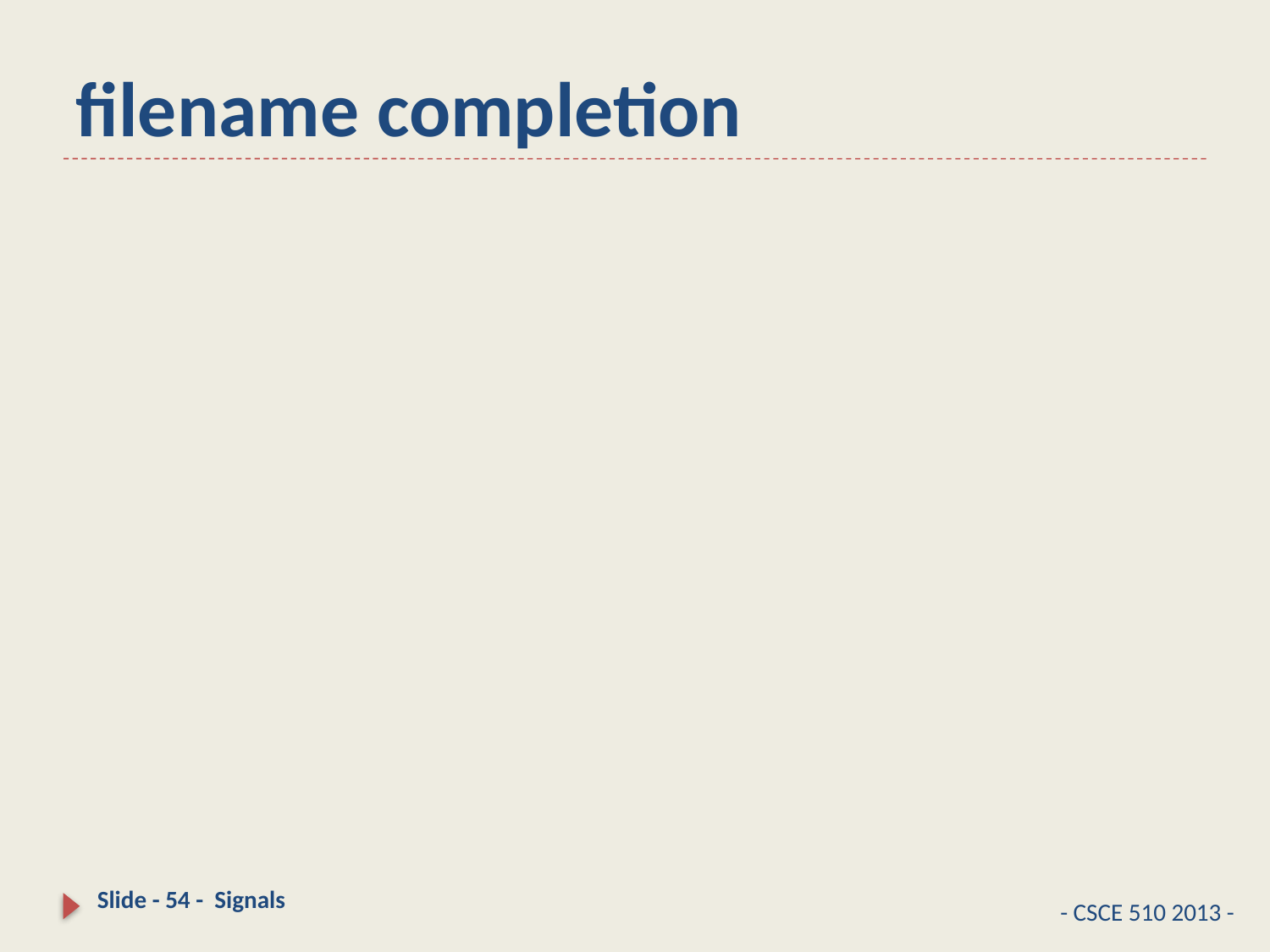

# filename completion

Slide - 54 -  Signals
- CSCE 510 2013 -